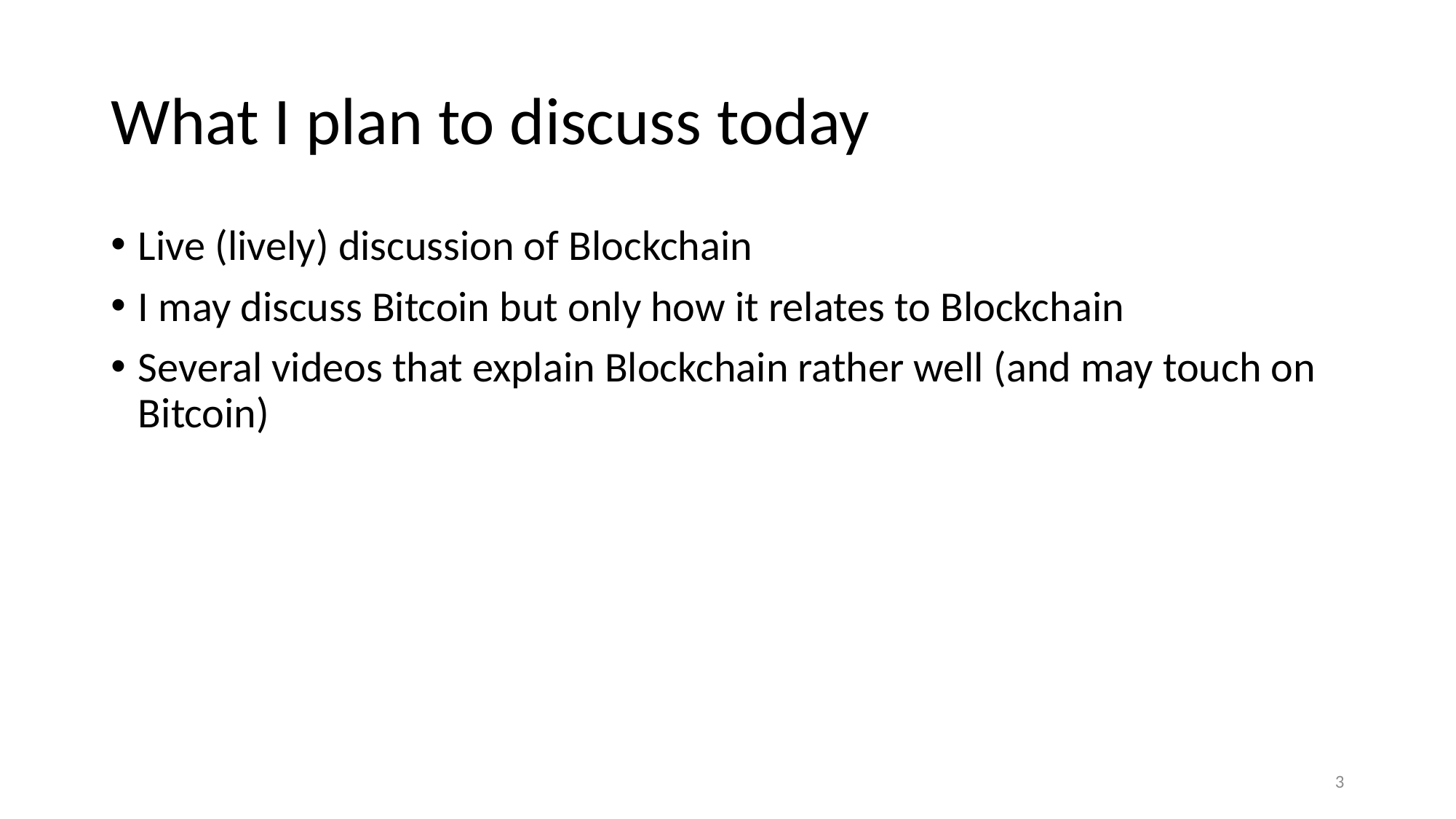

# What I plan to discuss today
Live (lively) discussion of Blockchain
I may discuss Bitcoin but only how it relates to Blockchain
Several videos that explain Blockchain rather well (and may touch on Bitcoin)

3